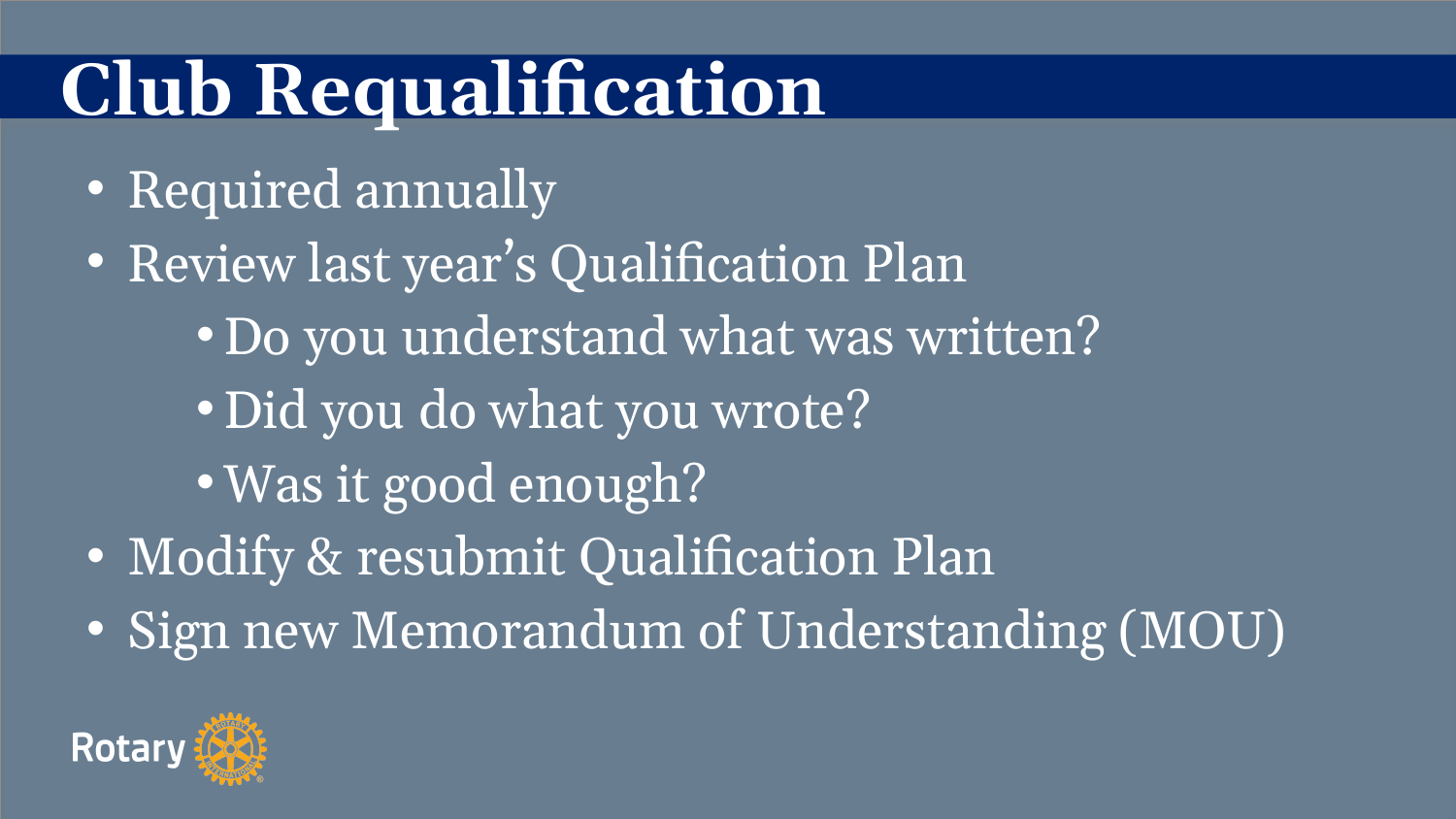

# Club Requalification
Required annually
Review last year’s Qualification Plan
Do you understand what was written?
Did you do what you wrote?
Was it good enough?
Modify & resubmit Qualification Plan
Sign new Memorandum of Understanding (MOU)